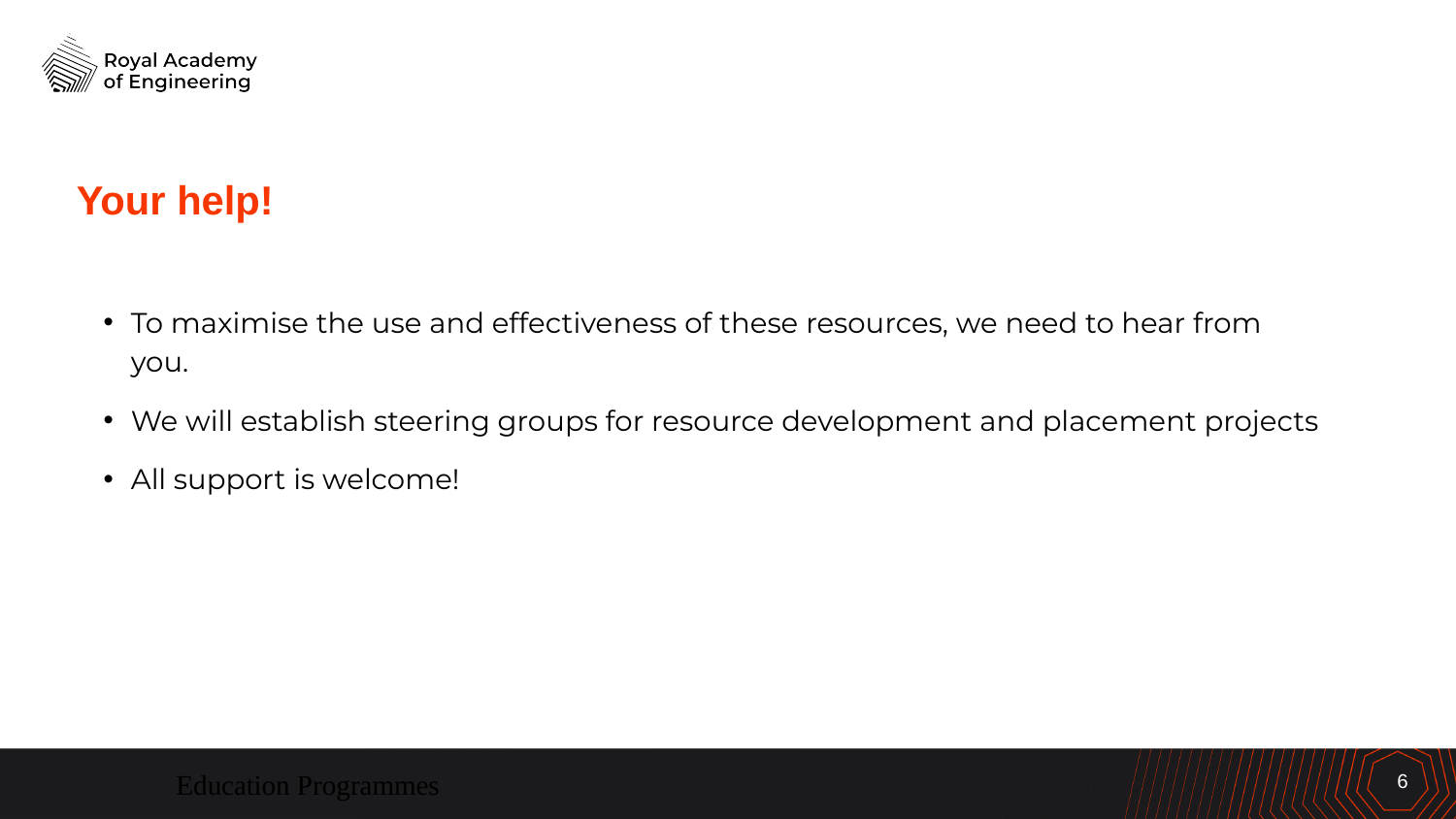

# Your help!
To maximise the use and effectiveness of these resources, we need to hear from you.
We will establish steering groups for resource development and placement projects
All support is welcome!

6
Education Programmes